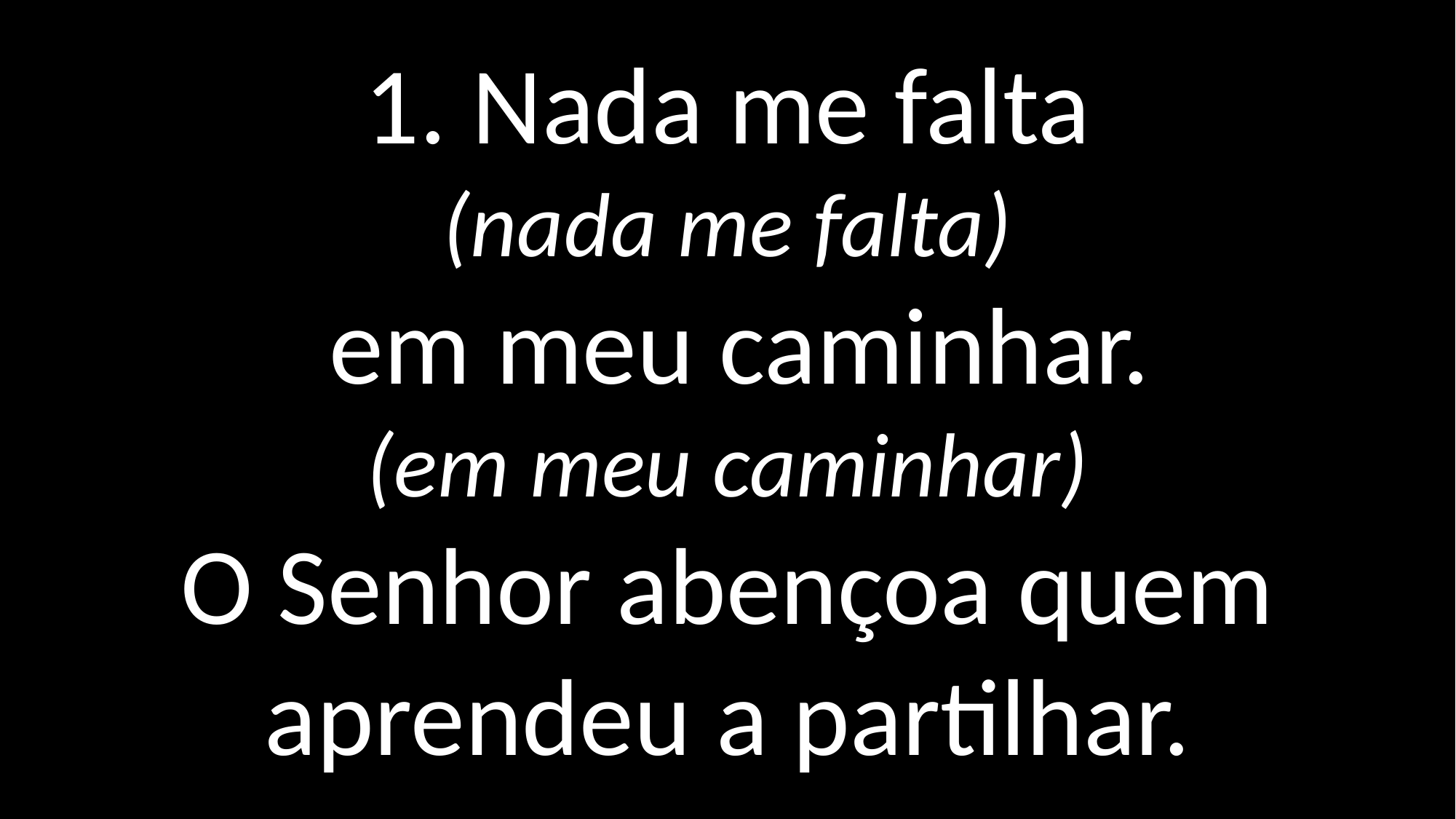

1. Nada me falta
(nada me falta)
 em meu caminhar.
(em meu caminhar)
O Senhor abençoa quem aprendeu a partilhar.